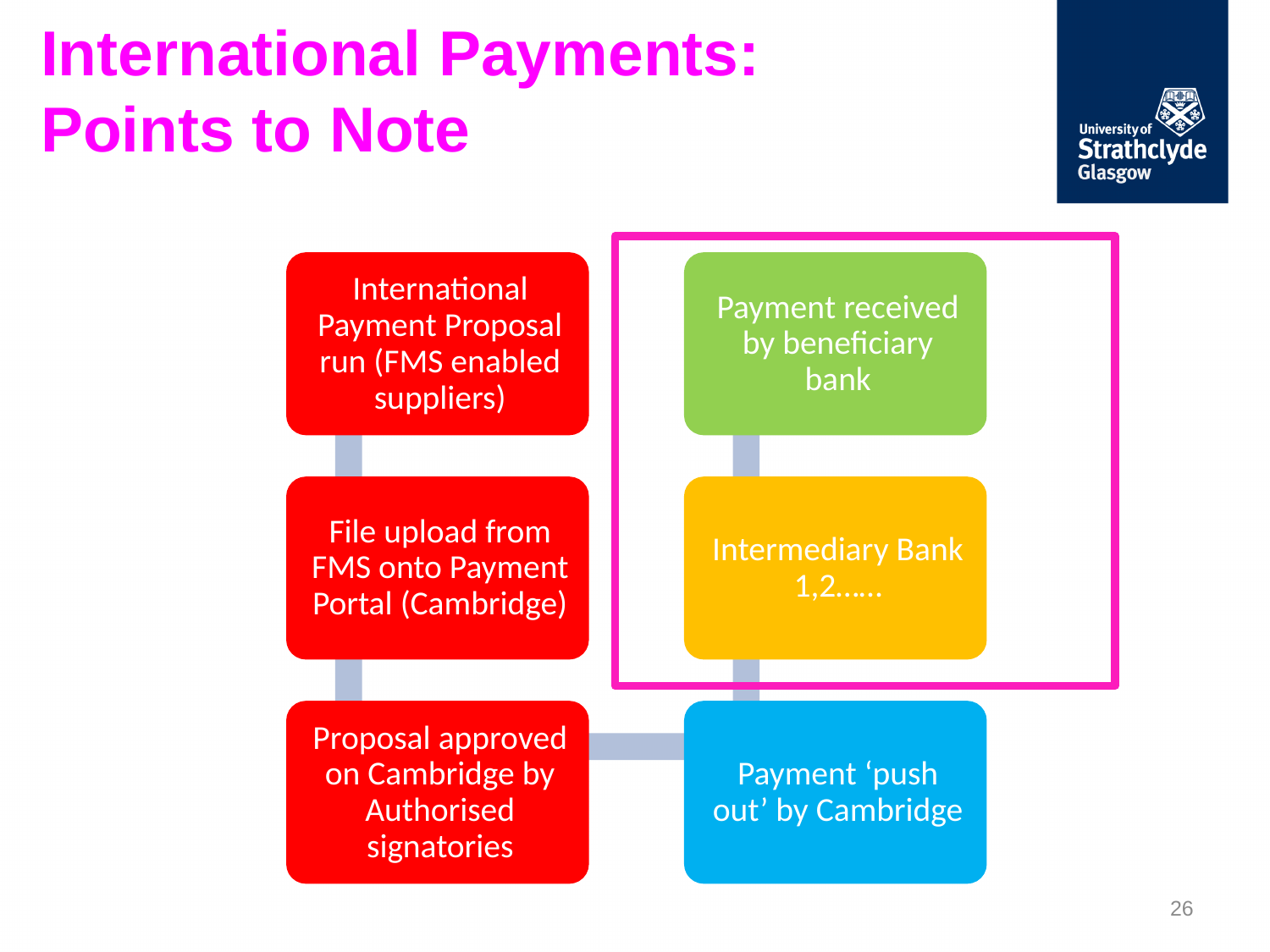

# International Payments: Points to Note

International Payment Proposal run (FMS enabled suppliers)
File upload from FMS onto Payment Portal (Cambridge)
Proposal approved on Cambridge by Authorised signatories
Payment ‘push out’ by Cambridge
Intermediary Bank 1,2……
Payment received by beneficiary bank
26